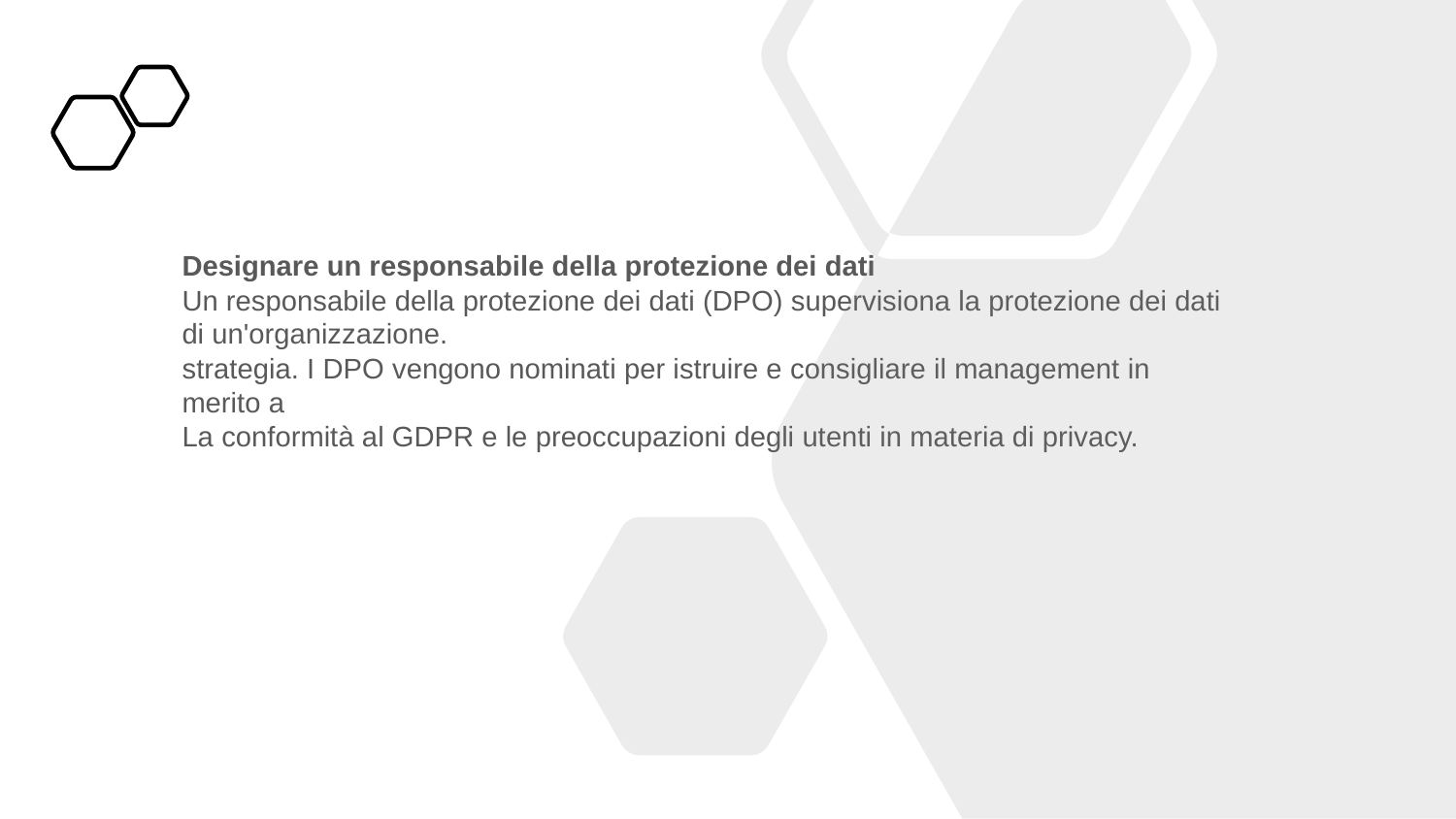

Designare un responsabile della protezione dei dati
Un responsabile della protezione dei dati (DPO) supervisiona la protezione dei dati di un'organizzazione.
strategia. I DPO vengono nominati per istruire e consigliare il management in merito a
La conformità al GDPR e le preoccupazioni degli utenti in materia di privacy.